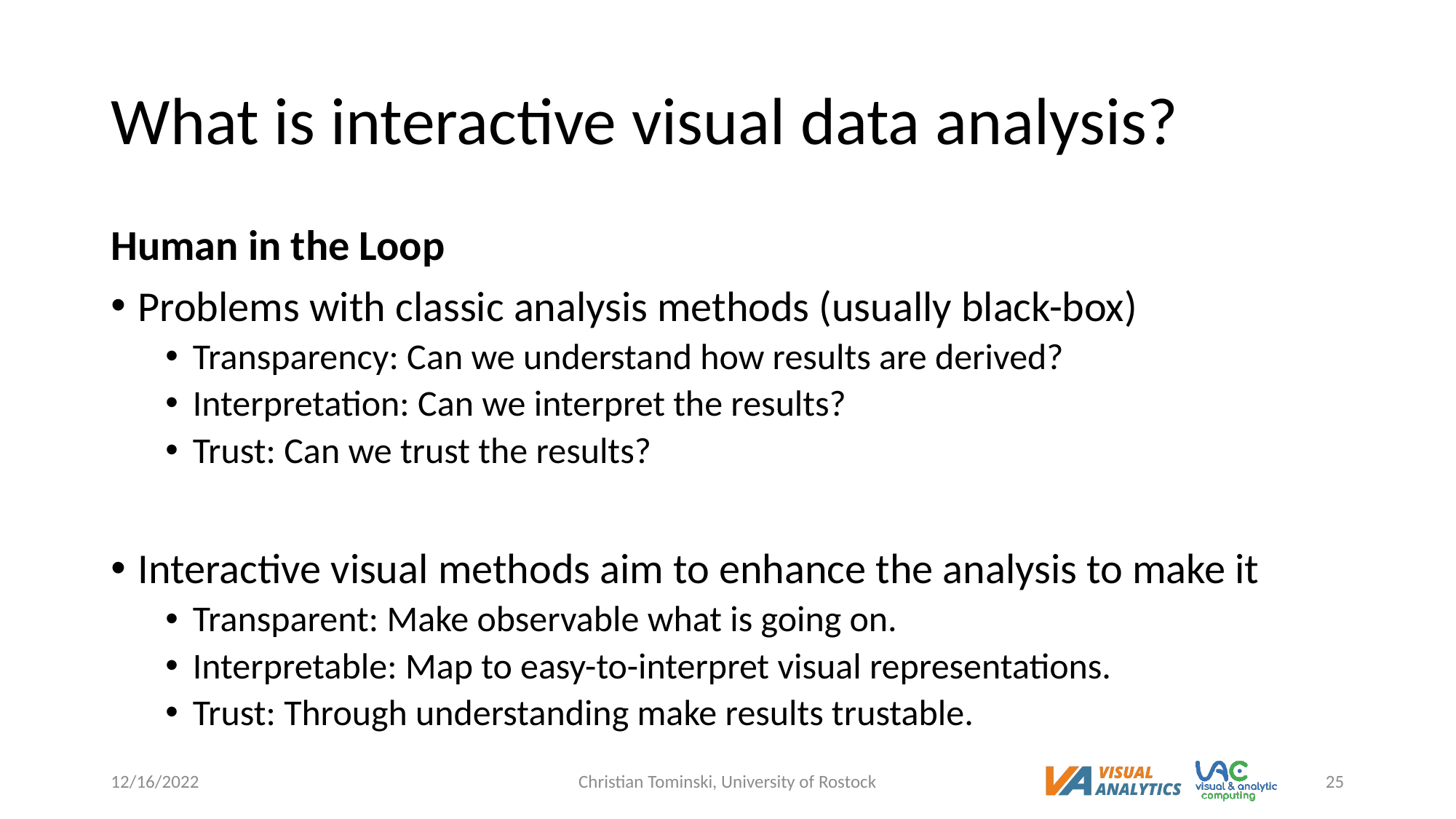

# What is interactive visual data analysis?
Human in the Loop
Problems with classic analysis methods (usually black-box)
Transparency: Can we understand how results are derived?
Interpretation: Can we interpret the results?
Trust: Can we trust the results?

Interactive visual methods aim to enhance the analysis to make it
Transparent: Make observable what is going on.
Interpretable: Map to easy-to-interpret visual representations.
Trust: Through understanding make results trustable.
12/16/2022
Christian Tominski, University of Rostock
25